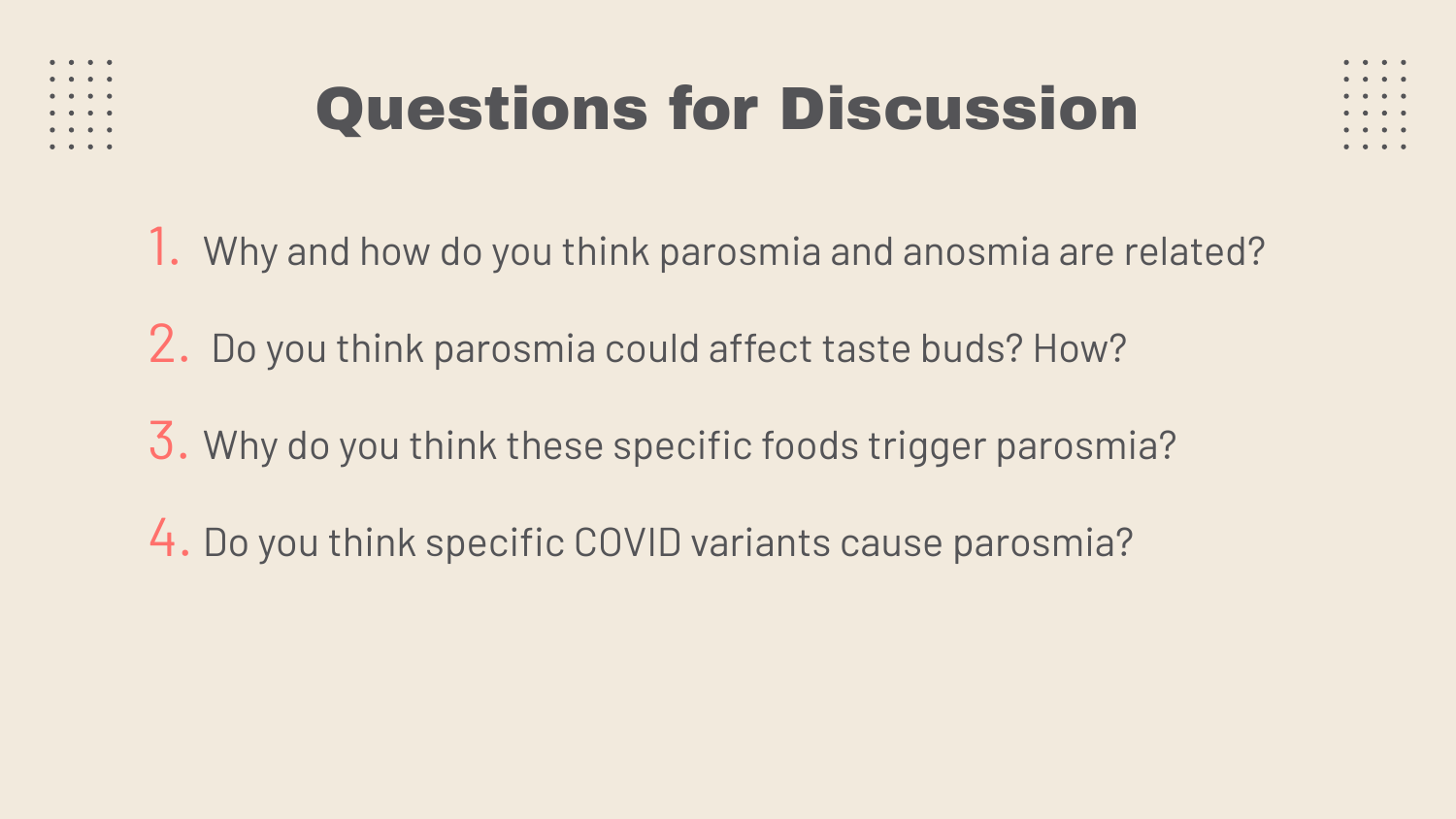

# Questions for Discussion
Why and how do you think parosmia and anosmia are related?
 Do you think parosmia could affect taste buds? How?
Why do you think these specific foods trigger parosmia?
Do you think specific COVID variants cause parosmia?